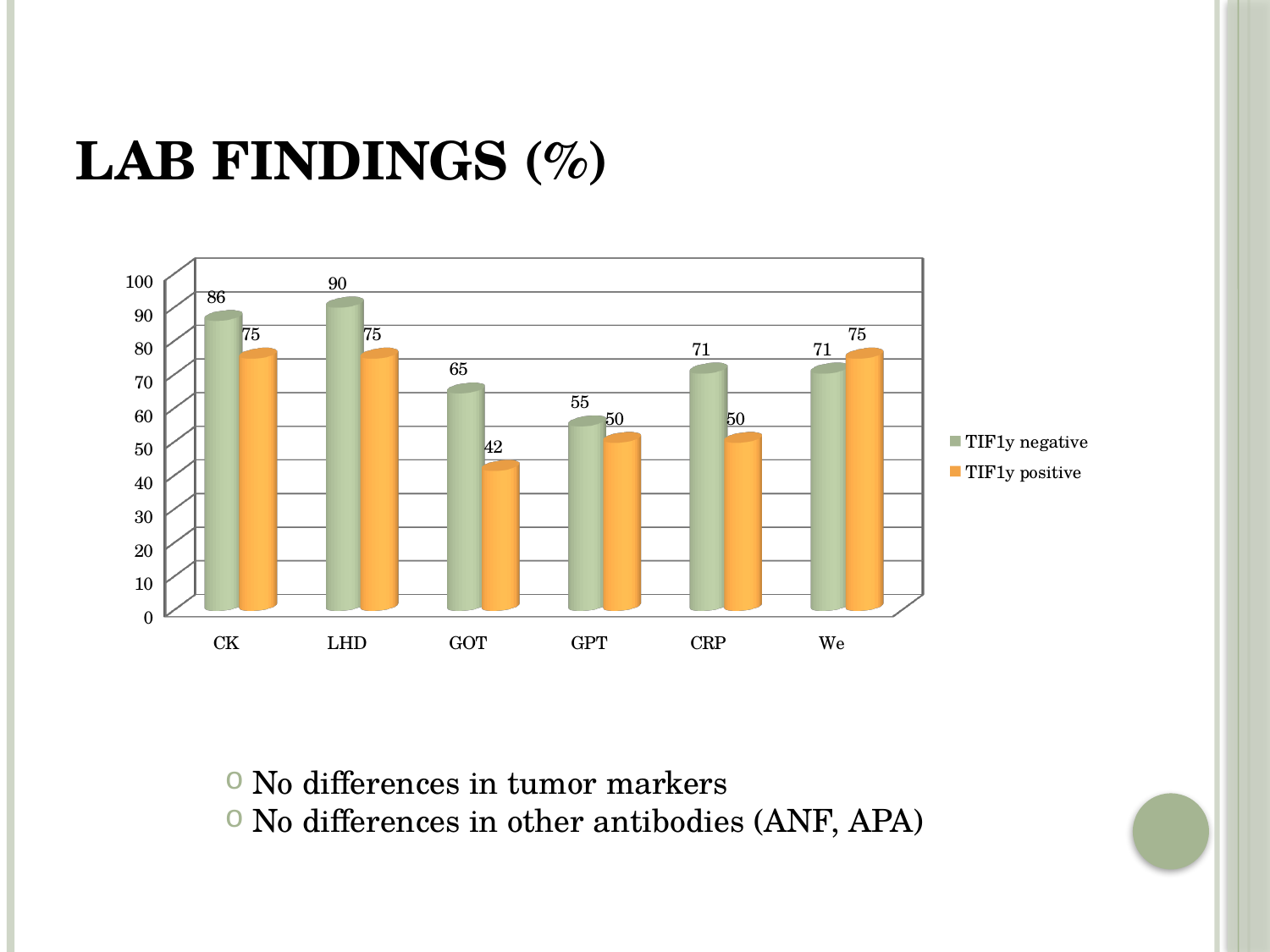

# lab findings (%)

[unsupported chart]

 No differences in tumor markers
 No differences in other antibodies (ANF, APA)